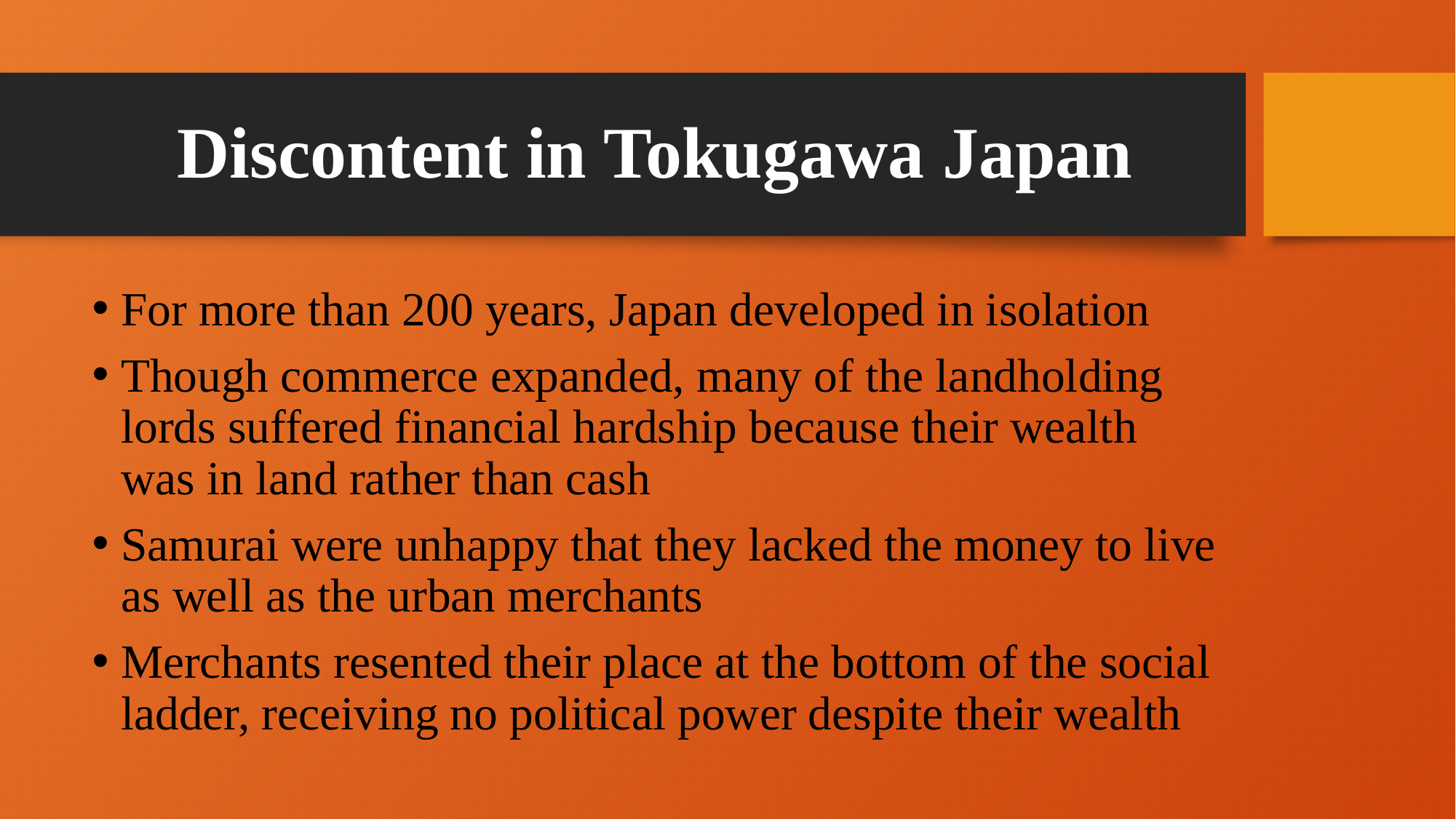

# Discontent in Tokugawa Japan
For more than 200 years, Japan developed in isolation
Though commerce expanded, many of the landholding lords suffered financial hardship because their wealth was in land rather than cash
Samurai were unhappy that they lacked the money to live as well as the urban merchants
Merchants resented their place at the bottom of the social ladder, receiving no political power despite their wealth